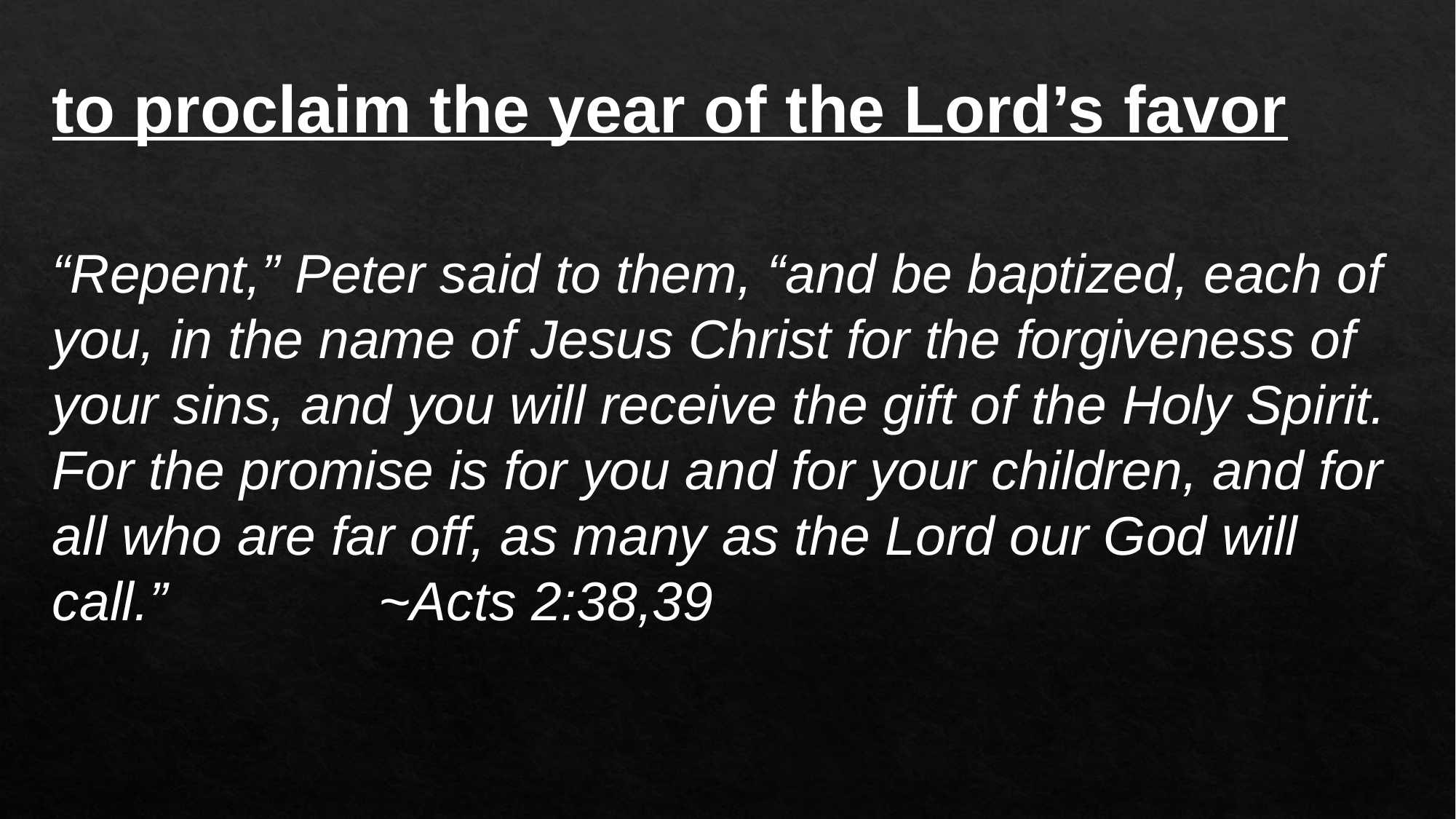

to proclaim the year of the Lord’s favor
“Repent,” Peter said to them, “and be baptized, each of you, in the name of Jesus Christ for the forgiveness of your sins, and you will receive the gift of the Holy Spirit. For the promise is for you and for your children, and for all who are far off, as many as the Lord our God will call.”              ~Acts 2:38,39